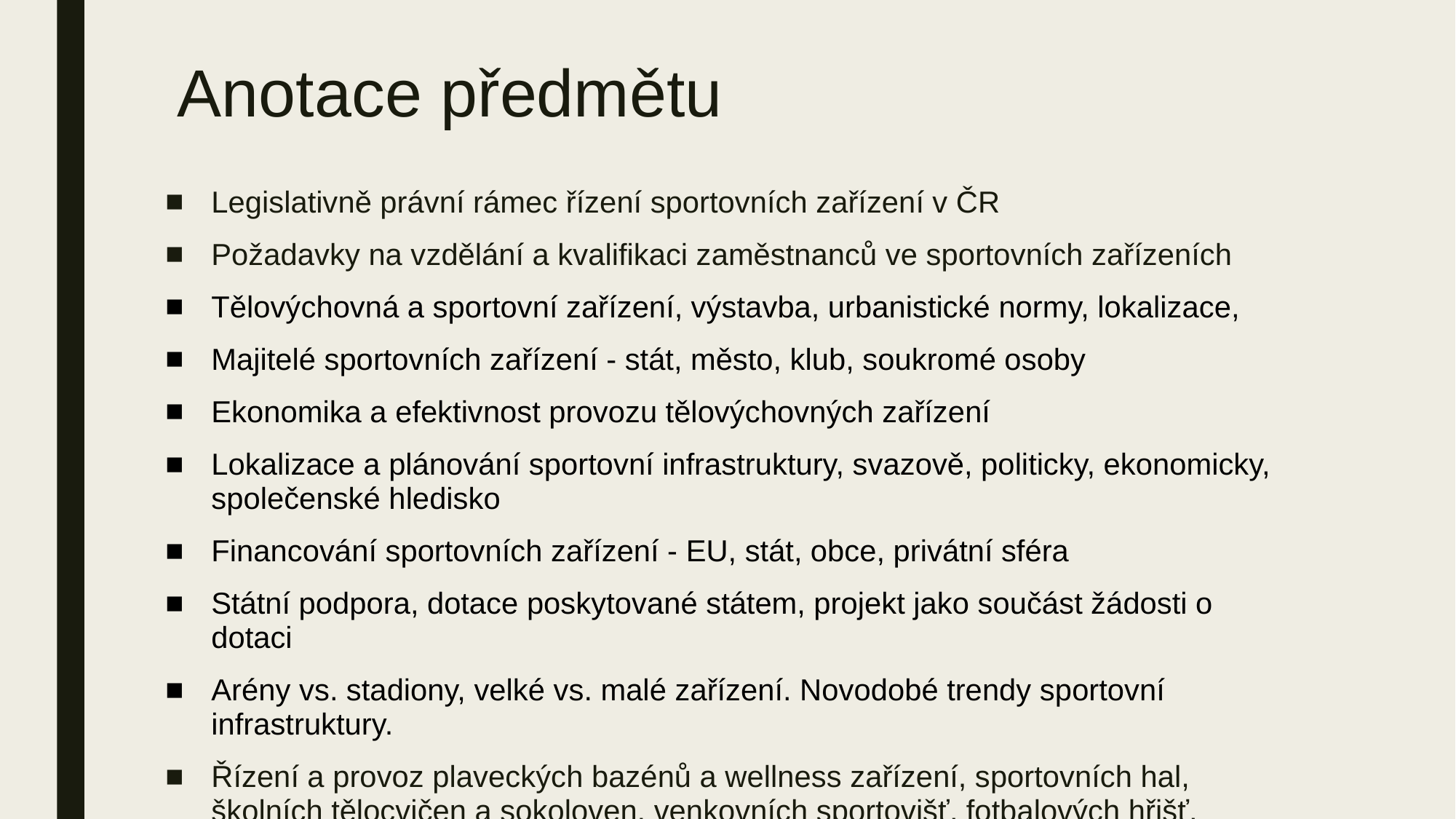

# Anotace předmětu
Legislativně právní rámec řízení sportovních zařízení v ČR
Požadavky na vzdělání a kvalifikaci zaměstnanců ve sportovních zařízeních
Tělovýchovná a sportovní zařízení, výstavba, urbanistické normy, lokalizace,
Majitelé sportovních zařízení - stát, město, klub, soukromé osoby
Ekonomika a efektivnost provozu tělovýchovných zařízení
Lokalizace a plánování sportovní infrastruktury, svazově, politicky, ekonomicky, společenské hledisko
Financování sportovních zařízení - EU, stát, obce, privátní sféra
Státní podpora, dotace poskytované státem, projekt jako součást žádosti o dotaci
Arény vs. stadiony, velké vs. malé zařízení. Novodobé trendy sportovní infrastruktury.
Řízení a provoz plaveckých bazénů a wellness zařízení, sportovních hal, školních tělocvičen a sokoloven, venkovních sportovišť, fotbalových hřišť, zimních stadionů a lyžařských areálů